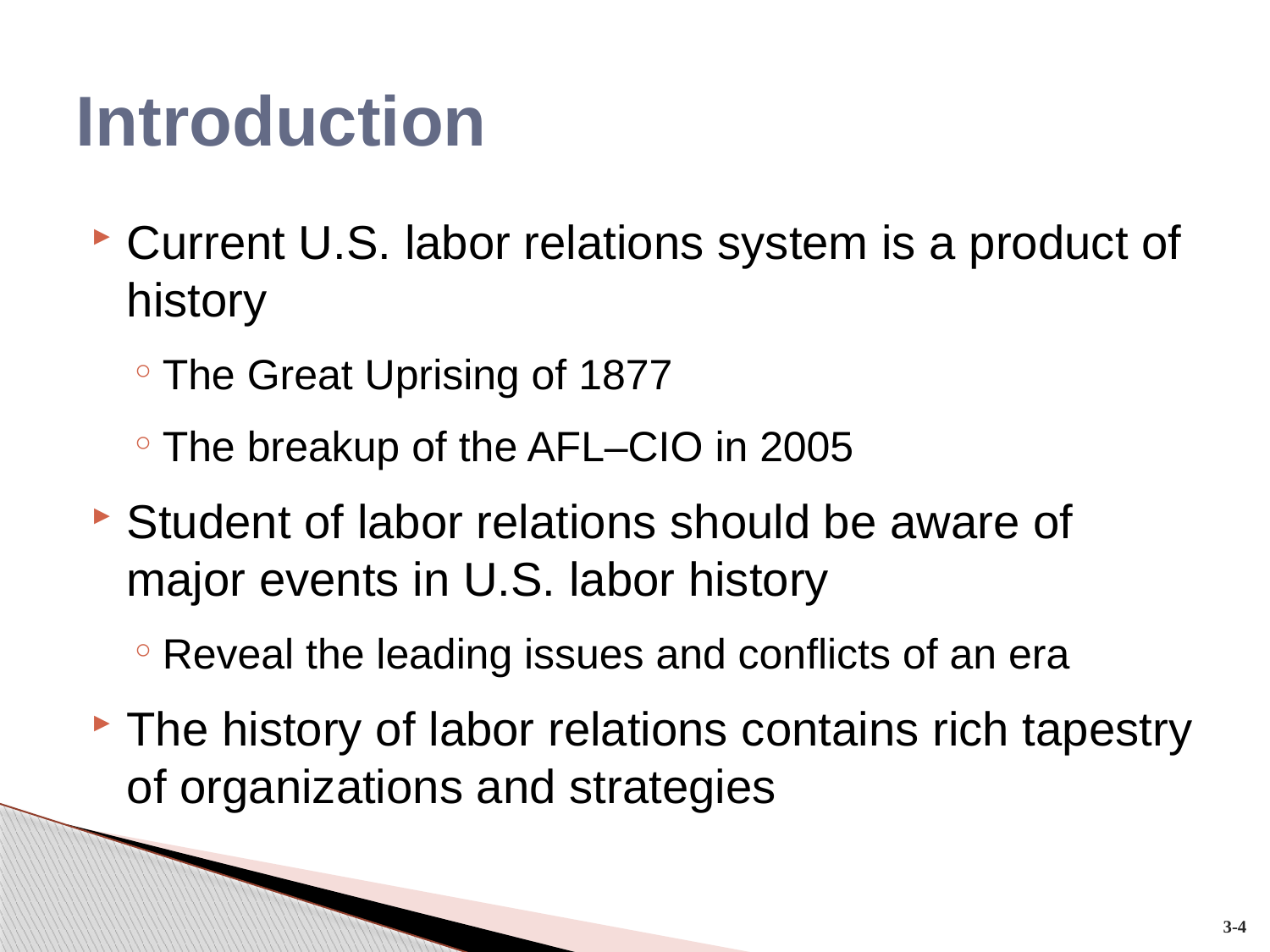

# Introduction
Current U.S. labor relations system is a product of history
The Great Uprising of 1877
The breakup of the AFL–CIO in 2005
Student of labor relations should be aware of major events in U.S. labor history
Reveal the leading issues and conflicts of an era
The history of labor relations contains rich tapestry of organizations and strategies

3-4